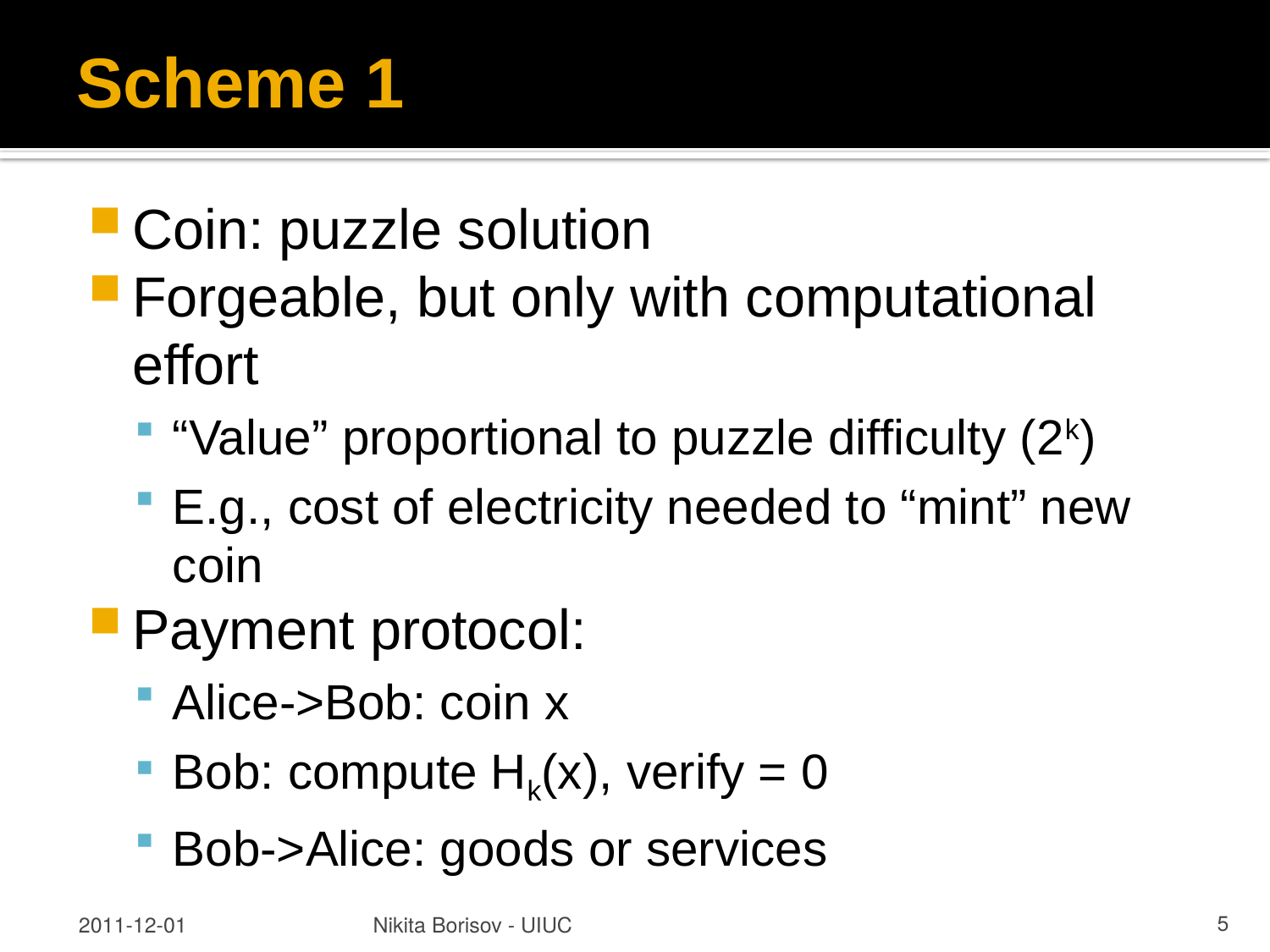

# Scheme 1
Coin: puzzle solution
Forgeable, but only with computational effort
“Value” proportional to puzzle difficulty (2k)
E.g., cost of electricity needed to “mint” new coin
Payment protocol:
Alice->Bob: coin x
Bob: compute Hk(x), verify = 0
Bob->Alice: goods or services
2011-12-01
Nikita Borisov - UIUC
5